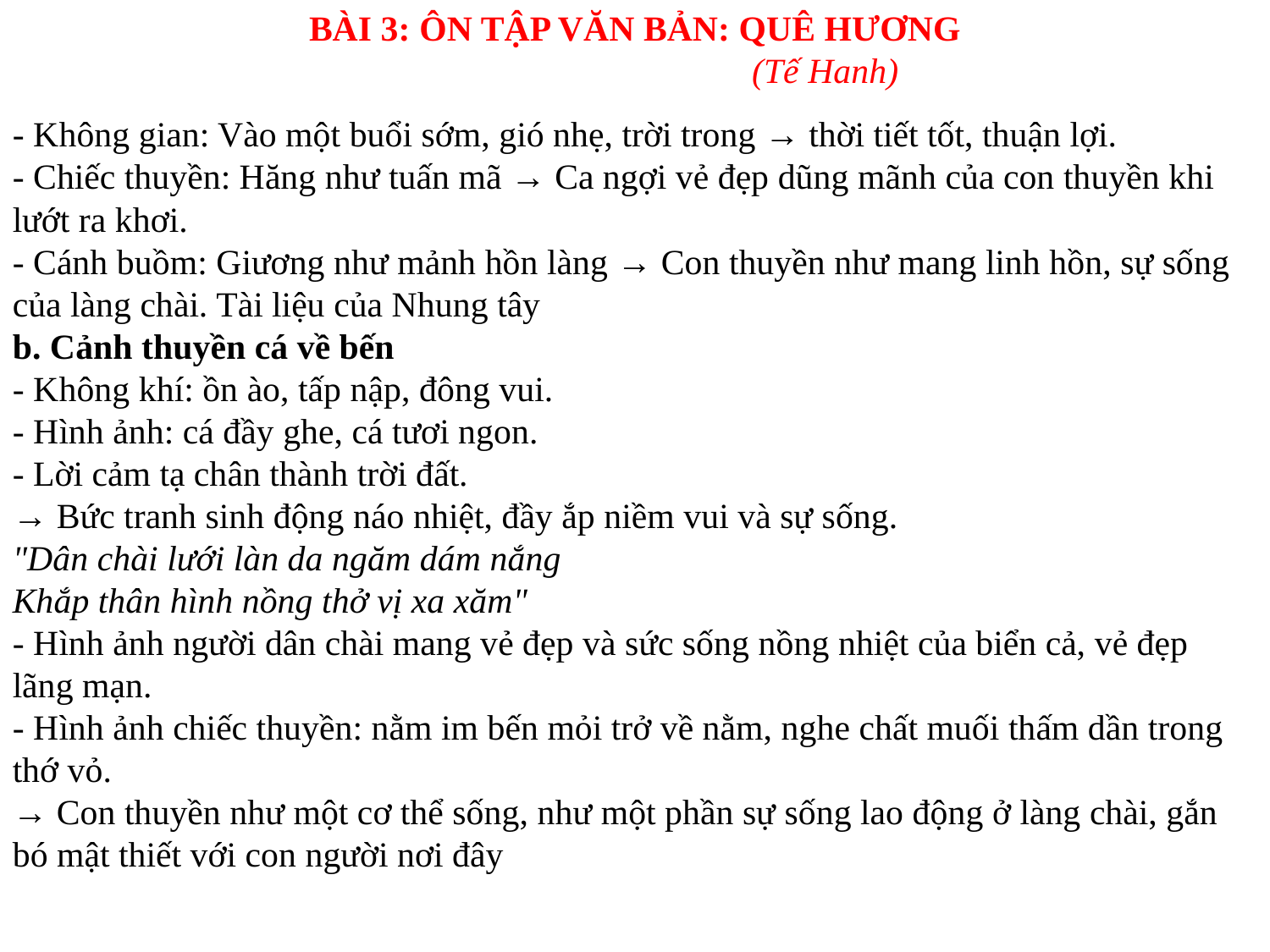

BÀI 3: ÔN TẬP VĂN BẢN: QUÊ HƯƠNG
			(Tế Hanh)

- Không gian: Vào một buổi sớm, gió nhẹ, trời trong → thời tiết tốt, thuận lợi.
- Chiếc thuyền: Hăng như tuấn mã → Ca ngợi vẻ đẹp dũng mãnh của con thuyền khi lướt ra khơi.
- Cánh buồm: Giương như mảnh hồn làng → Con thuyền như mang linh hồn, sự sống của làng chài. Tài liệu của Nhung tây
b. Cảnh thuyền cá về bến
- Không khí: ồn ào, tấp nập, đông vui.
- Hình ảnh: cá đầy ghe, cá tươi ngon.
- Lời cảm tạ chân thành trời đất.
→ Bức tranh sinh động náo nhiệt, đầy ắp niềm vui và sự sống.
"Dân chài lưới làn da ngăm dám nắng
Khắp thân hình nồng thở vị xa xăm"
- Hình ảnh người dân chài mang vẻ đẹp và sức sống nồng nhiệt của biển cả, vẻ đẹp lãng mạn.
- Hình ảnh chiếc thuyền: nằm im bến mỏi trở về nằm, nghe chất muối thấm dần trong thớ vỏ.
→ Con thuyền như một cơ thể sống, như một phần sự sống lao động ở làng chài, gắn bó mật thiết với con người nơi đây